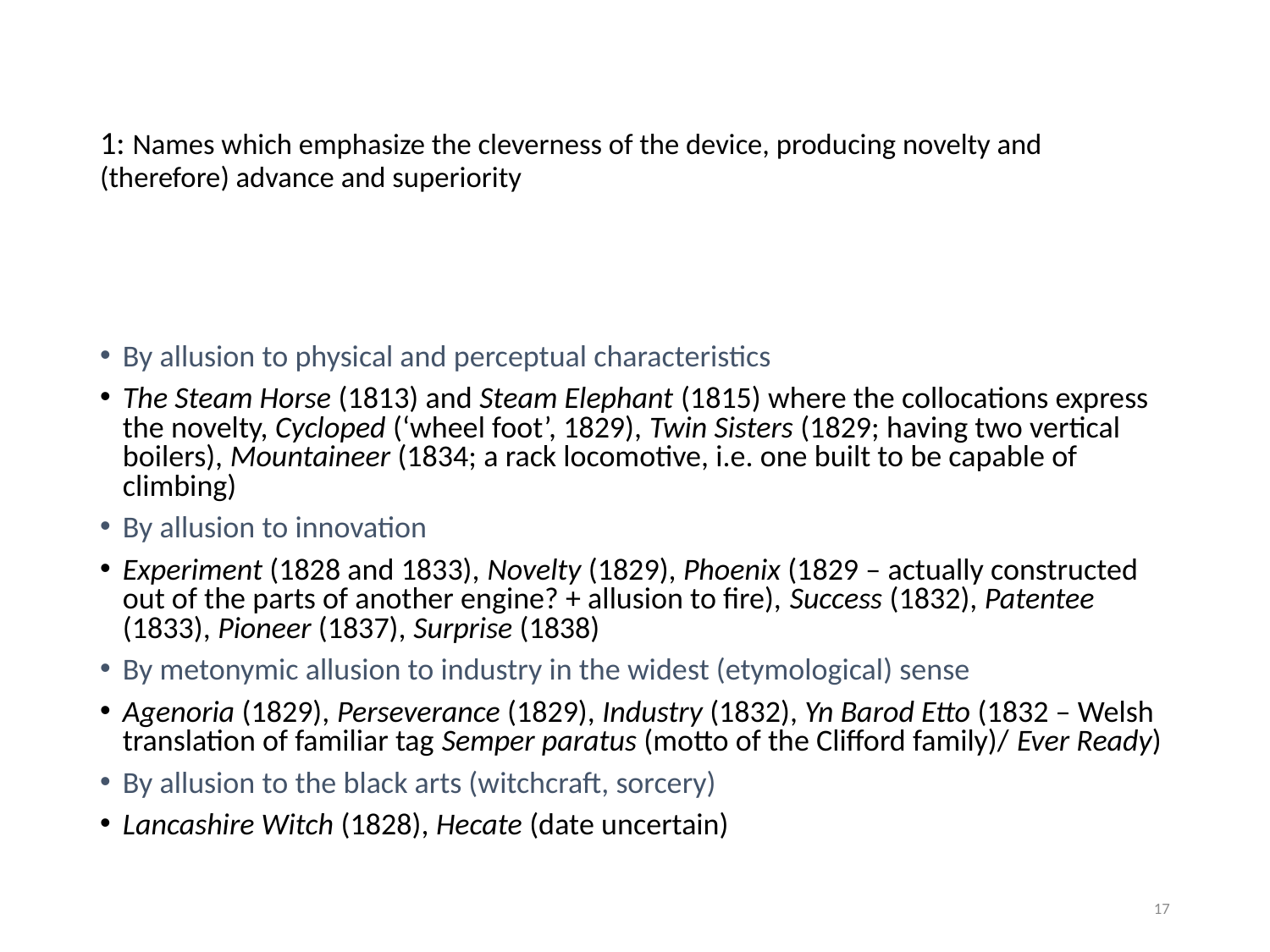

# 1: Names which emphasize the cleverness of the device, producing novelty and (therefore) advance and superiority

By allusion to physical and perceptual characteristics
The Steam Horse (1813) and Steam Elephant (1815) where the collocations express the novelty, Cycloped (‘wheel foot’, 1829), Twin Sisters (1829; having two vertical boilers), Mountaineer (1834; a rack locomotive, i.e. one built to be capable of climbing)
By allusion to innovation
Experiment (1828 and 1833), Novelty (1829), Phoenix (1829 – actually constructed out of the parts of another engine? + allusion to fire), Success (1832), Patentee (1833), Pioneer (1837), Surprise (1838)
By metonymic allusion to industry in the widest (etymological) sense
Agenoria (1829), Perseverance (1829), Industry (1832), Yn Barod Etto (1832 – Welsh translation of familiar tag Semper paratus (motto of the Clifford family)/ Ever Ready)
By allusion to the black arts (witchcraft, sorcery)
Lancashire Witch (1828), Hecate (date uncertain)
17